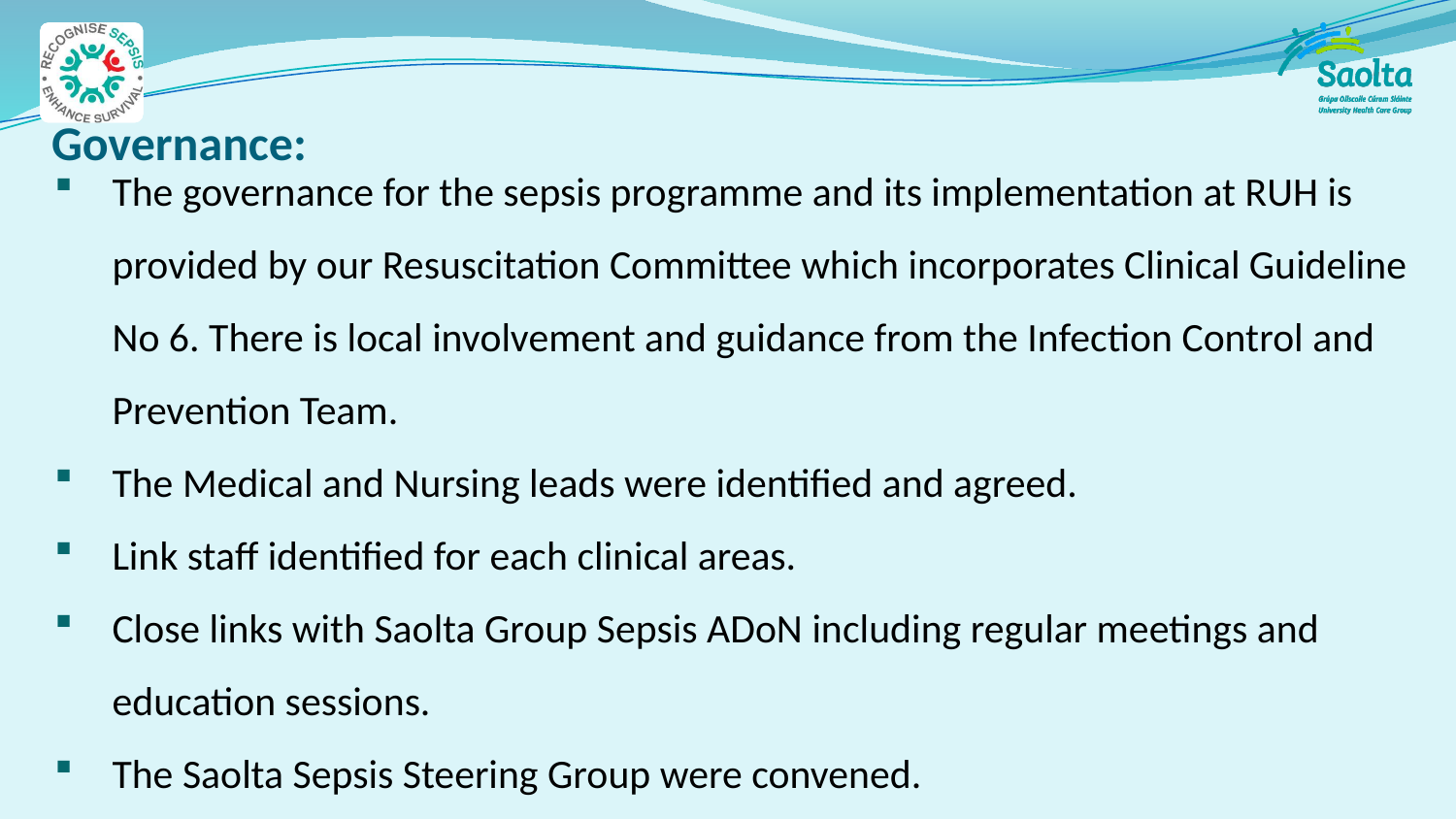

# Governance:
The governance for the sepsis programme and its implementation at RUH is provided by our Resuscitation Committee which incorporates Clinical Guideline No 6. There is local involvement and guidance from the Infection Control and Prevention Team.
The Medical and Nursing leads were identified and agreed.
Link staff identified for each clinical areas.
Close links with Saolta Group Sepsis ADoN including regular meetings and education sessions.
The Saolta Sepsis Steering Group were convened.